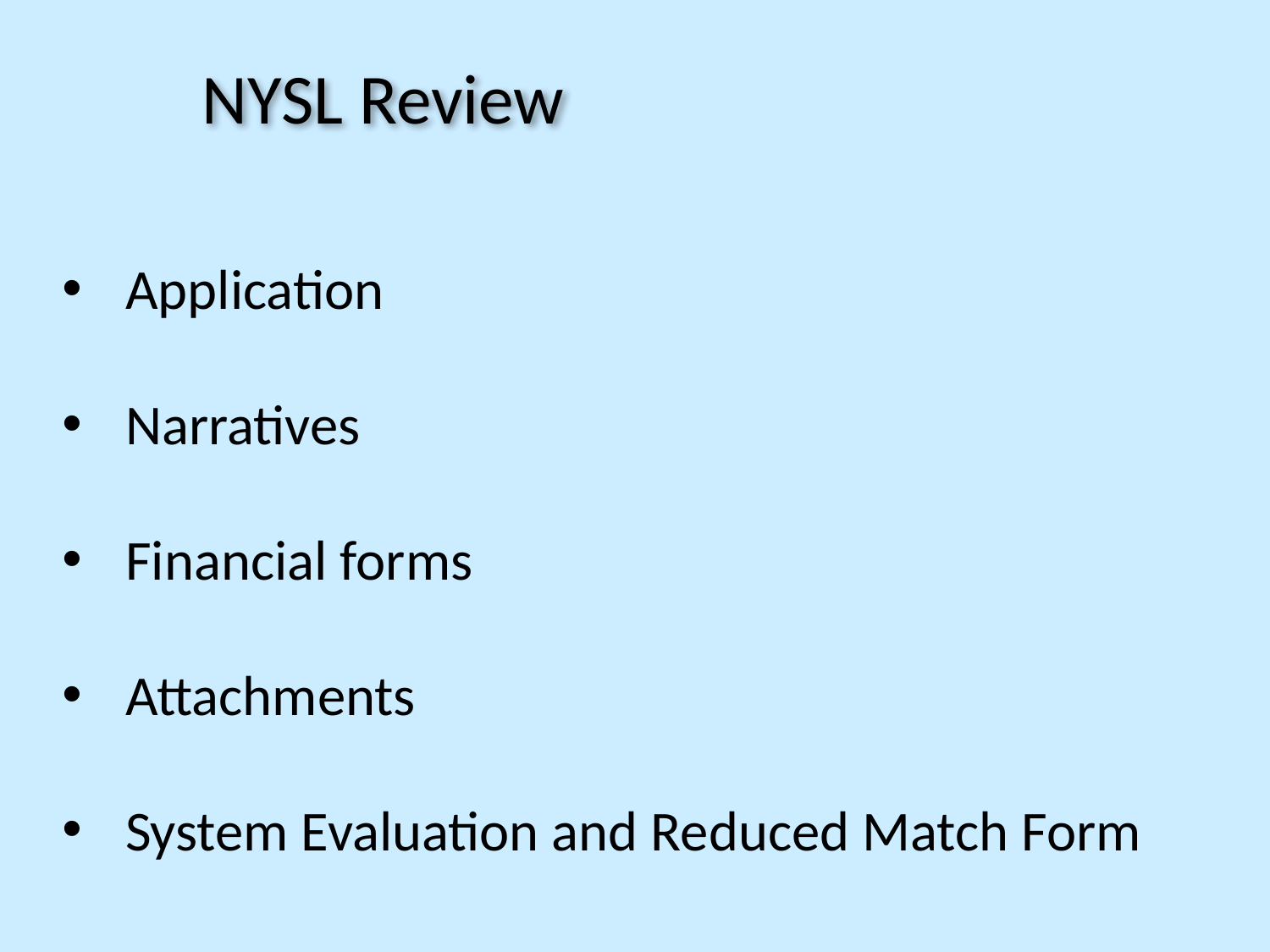

# NYSL Review
Application
Narratives
Financial forms
Attachments
System Evaluation and Reduced Match Form